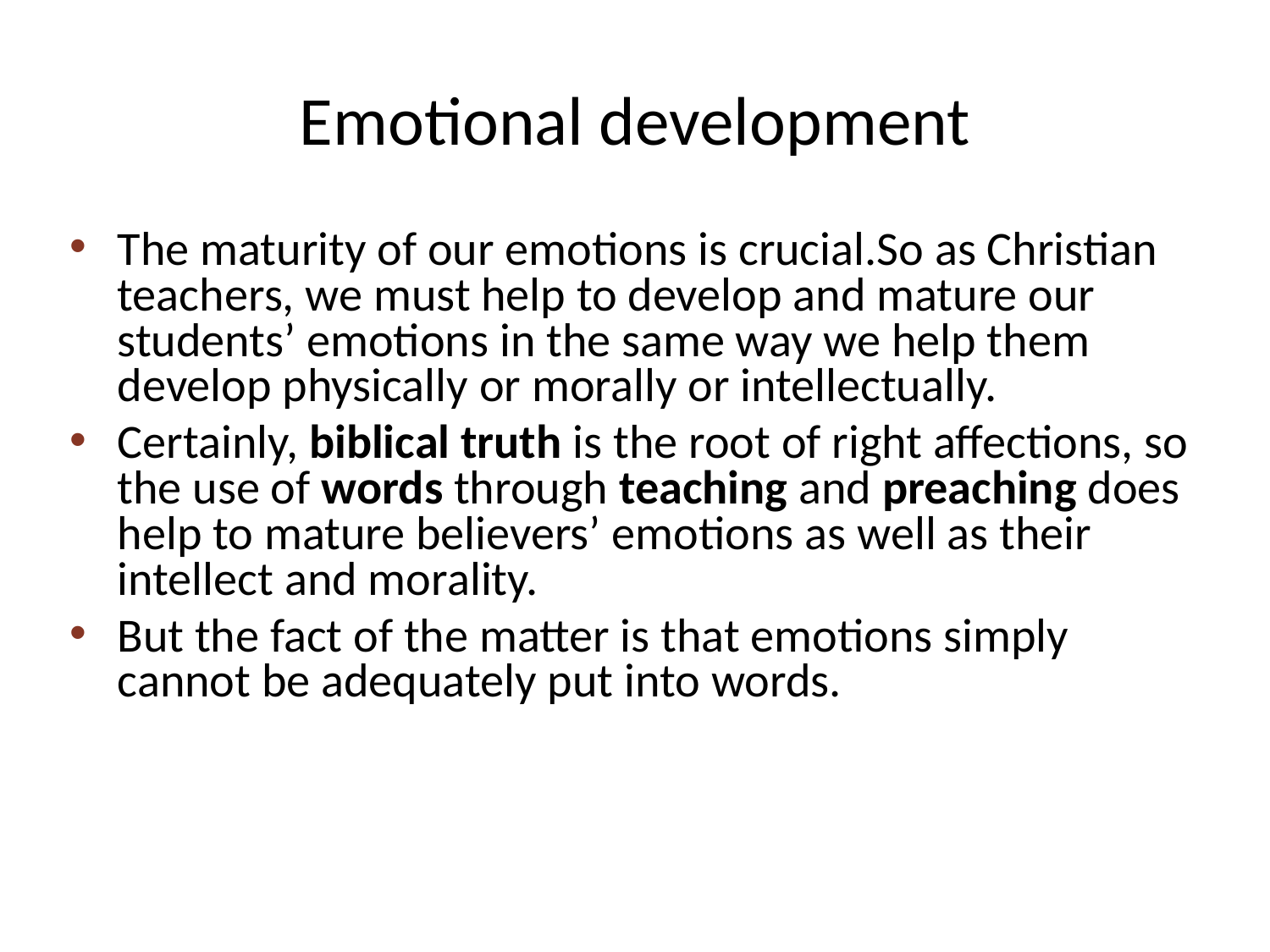

# Emotional development
The maturity of our emotions is crucial.So as Christian teachers, we must help to develop and mature our students’ emotions in the same way we help them develop physically or morally or intellectually.
Certainly, biblical truth is the root of right affections, so the use of words through teaching and preaching does help to mature believers’ emotions as well as their intellect and morality.
But the fact of the matter is that emotions simply cannot be adequately put into words.